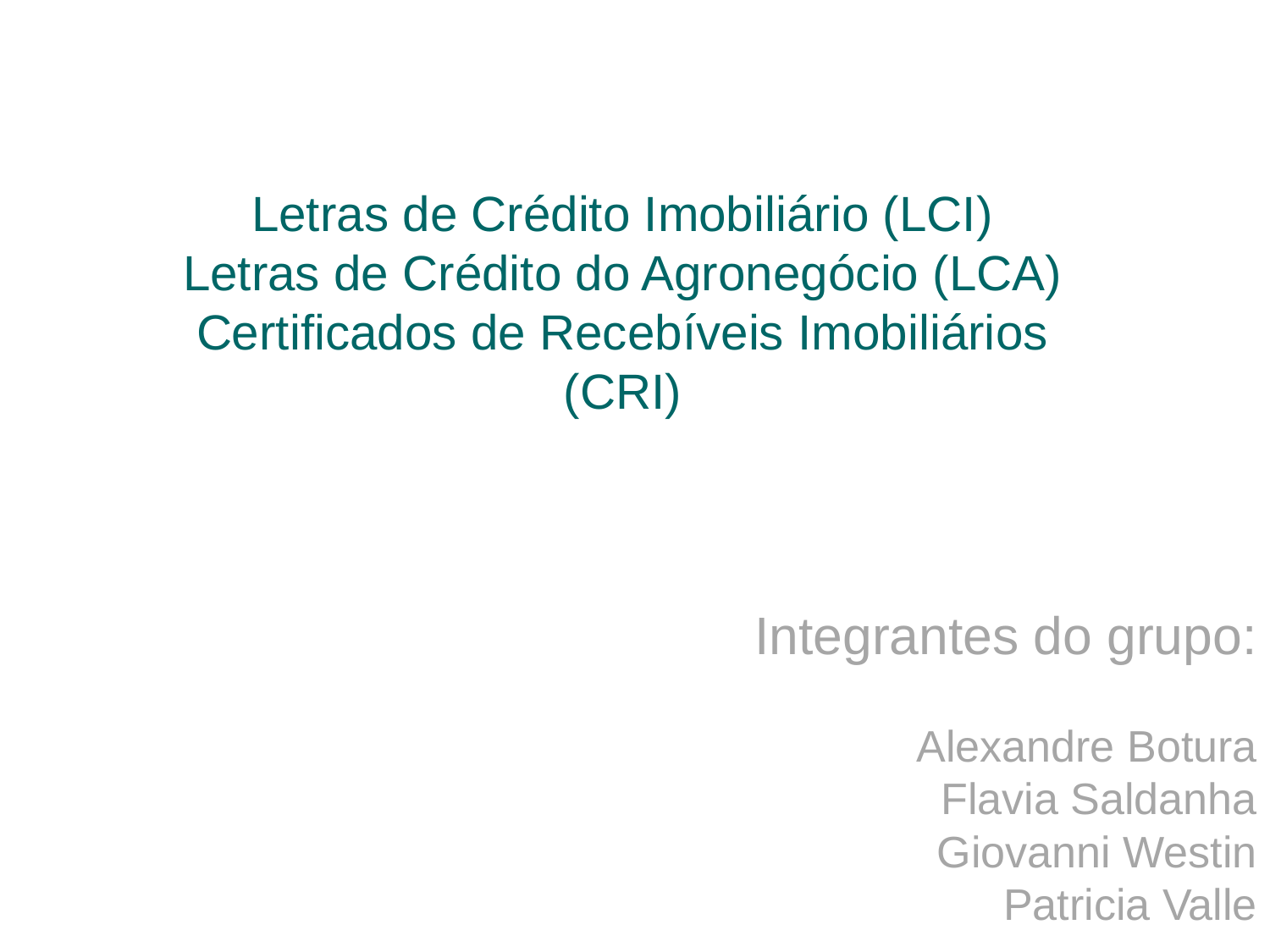

Letras de Crédito Imobiliário (LCI)
Letras de Crédito do Agronegócio (LCA)
Certificados de Recebíveis Imobiliários (CRI)
Integrantes do grupo:

Alexandre Botura
Flavia Saldanha
Giovanni Westin
Patricia Valle